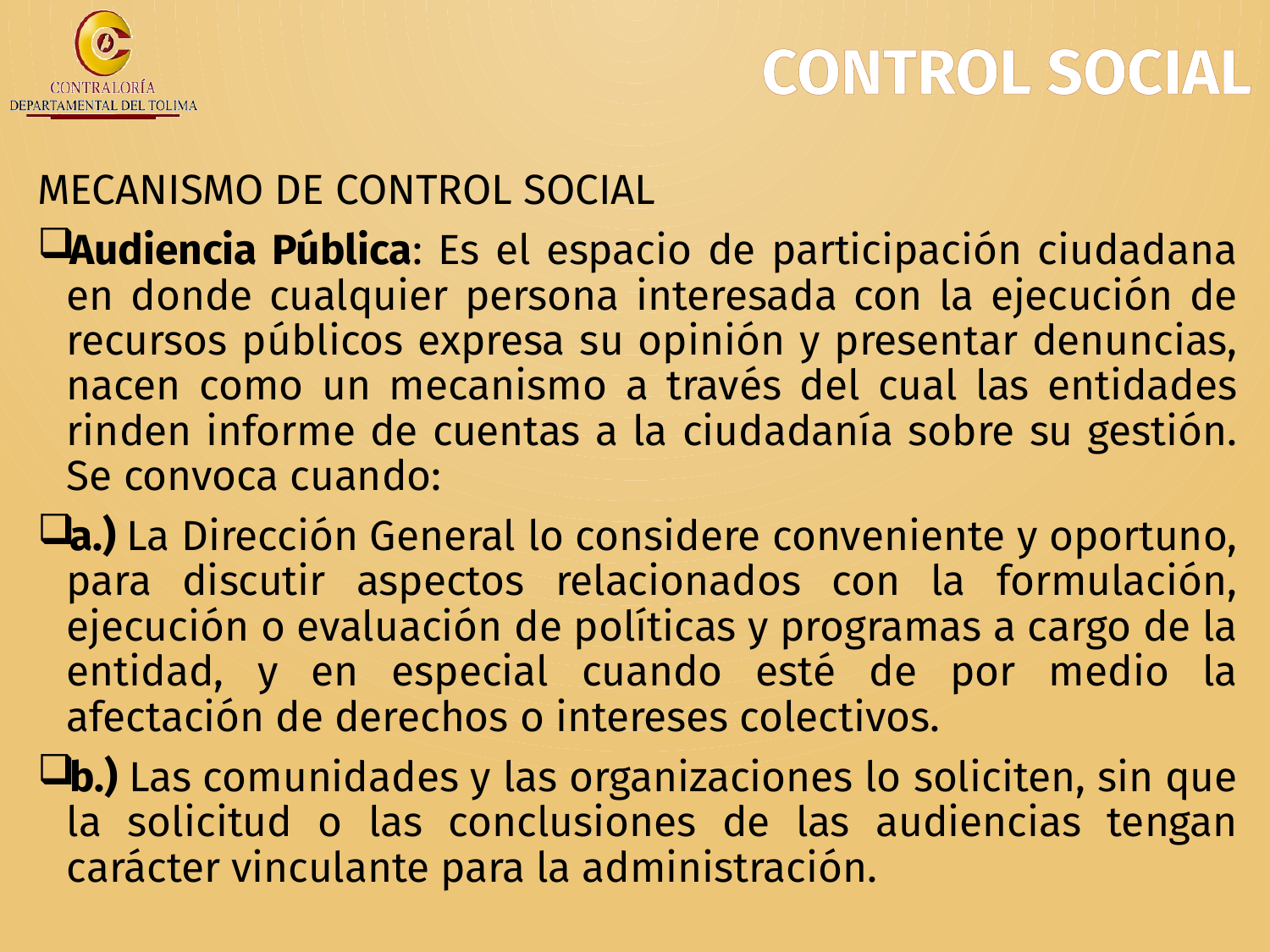

# CONTROL SOCIAL
MECANISMO DE CONTROL SOCIAL
Audiencia Pública: Es el espacio de participación ciudadana en donde cualquier persona interesada con la ejecución de recursos públicos expresa su opinión y presentar denuncias, nacen como un mecanismo a través del cual las entidades rinden informe de cuentas a la ciudadanía sobre su gestión. Se convoca cuando:
a.) La Dirección General lo considere conveniente y oportuno, para discutir aspectos relacionados con la formulación, ejecución o evaluación de políticas y programas a cargo de la entidad, y en especial cuando esté de por medio la afectación de derechos o intereses colectivos.
b.) Las comunidades y las organizaciones lo soliciten, sin que la solicitud o las conclusiones de las audiencias tengan carácter vinculante para la administración.